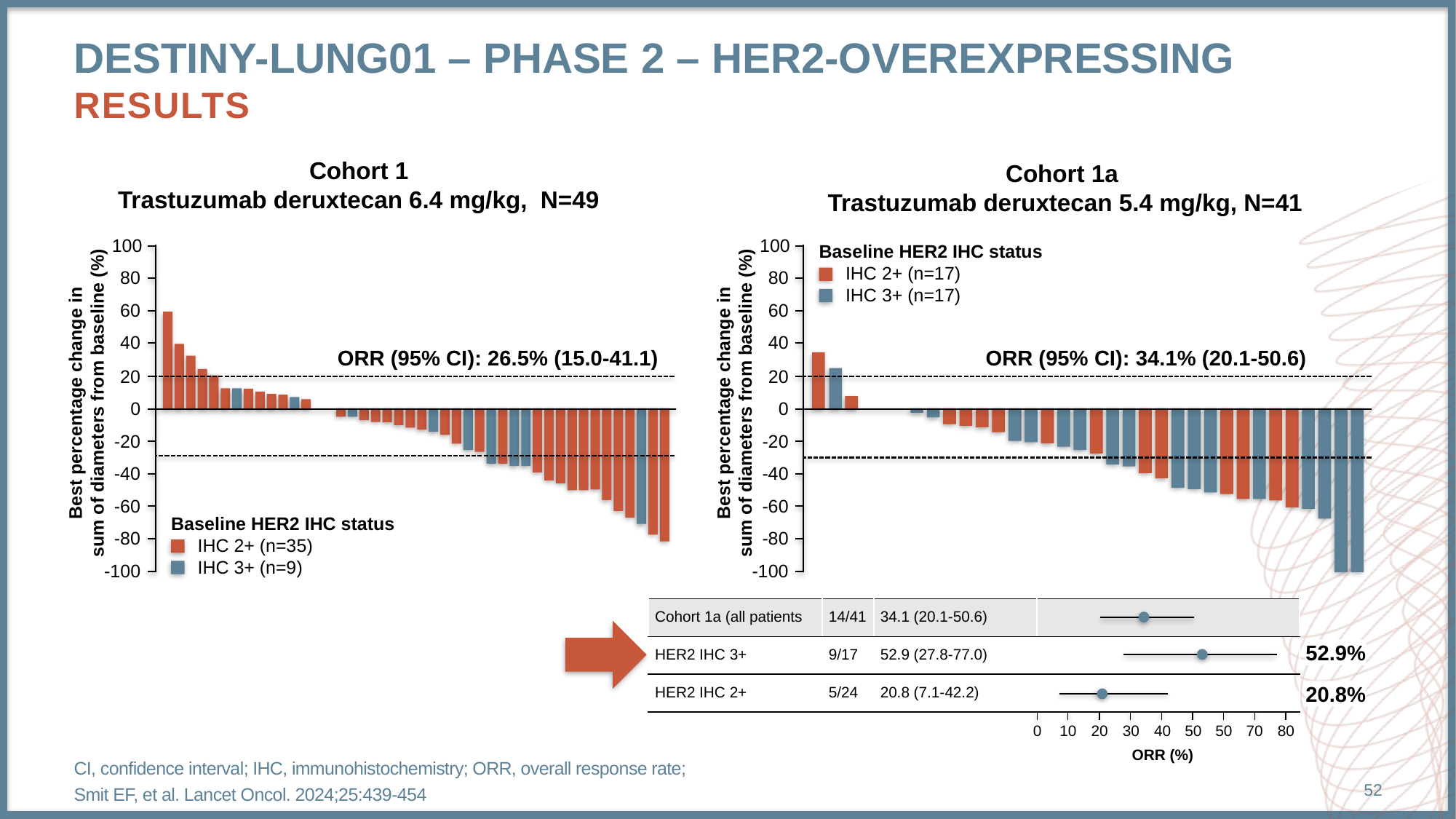

# DESTINY-Lung01 – phase 2 – her2-overexpressing results
Cohort 1
Trastuzumab deruxtecan 6.4 mg/kg,  N=49

Cohort 1a
Trastuzumab deruxtecan 5.4 mg/kg, N=41
100
100
Baseline HER2 IHC status
IHC 2+ (n=17)
IHC 3+ (n=17)
80
80

60
60

40
40

ORR (95% CI): 26.5% (15.0-41.1)
ORR (95% CI): 34.1% (20.1-50.6)

20
20

Best percentage change in
sum of diameters from baseline (%)
Best percentage change in
sum of diameters from baseline (%)

0
0

-20
-20
-40
-40
-60
-60
Baseline HER2 IHC status
IHC 2+ (n=35)
IHC 3+ (n=9)
-80
-80

-100
-100

| Cohort 1a (all patients | 14/41 | 34.1 (20.1-50.6) |  |
| --- | --- | --- | --- |
| HER2 IHC 3+ | 9/17 | 52.9 (27.8-77.0) |  |
| HER2 IHC 2+ | 5/24 | 20.8 (7.1-42.2) |  |

52.9%

20.8%

0
10
20
30
40
50
50
70
80
ORR (%)
CI, confidence interval; IHC, immunohistochemistry; ORR, overall response rate;
Smit EF, et al. Lancet Oncol. 2024;25:439-454
52